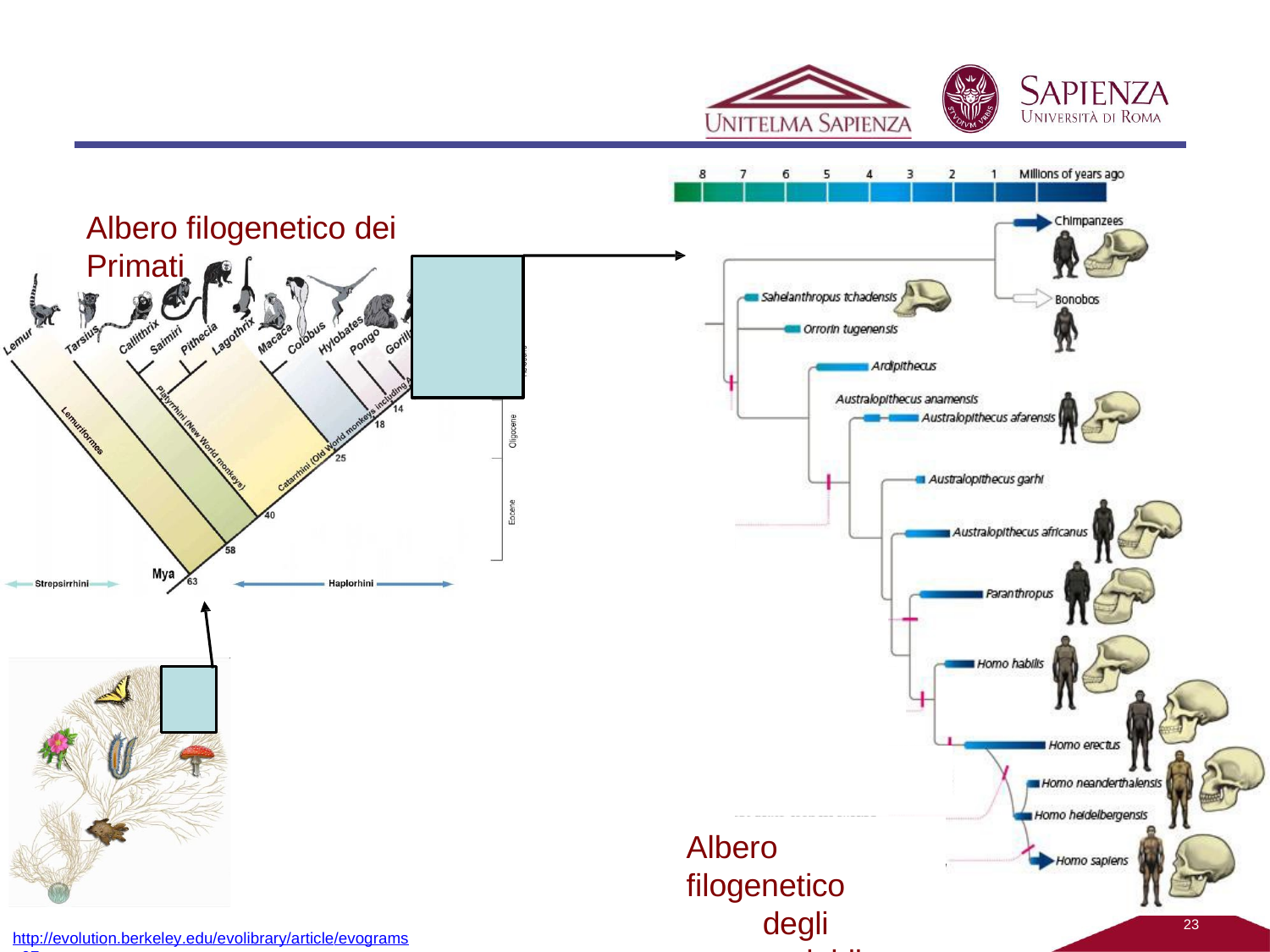

Albero filogenetico dei Primati

Albero filogenetico
degli ominidi
23
http://evolution.berkeley.edu/evolibrary/article/evograms_07